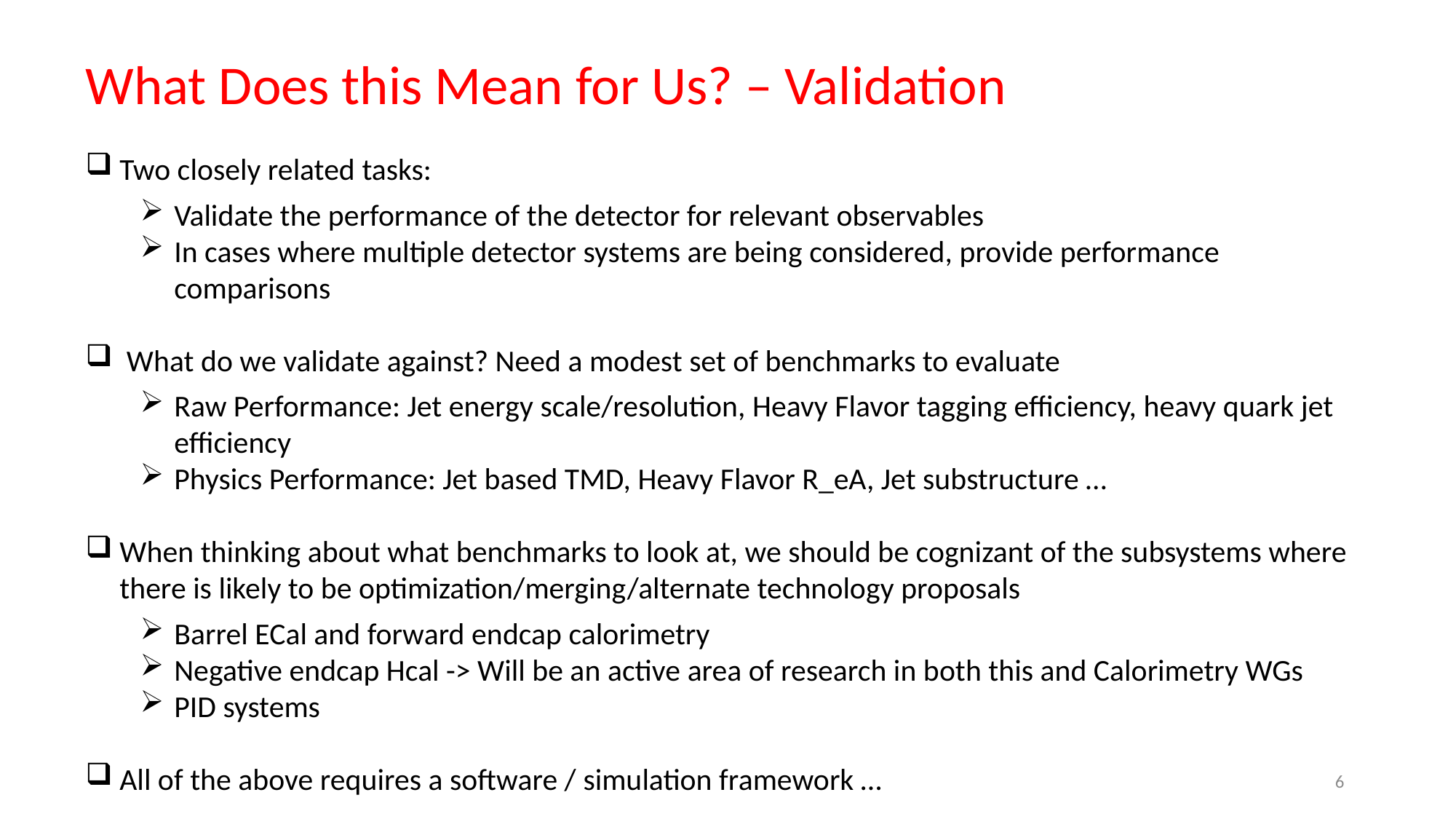

What Does this Mean for Us? – Validation
Two closely related tasks:
Validate the performance of the detector for relevant observables
In cases where multiple detector systems are being considered, provide performance comparisons

 What do we validate against? Need a modest set of benchmarks to evaluate
Raw Performance: Jet energy scale/resolution, Heavy Flavor tagging efficiency, heavy quark jet efficiency
Physics Performance: Jet based TMD, Heavy Flavor R_eA, Jet substructure …

When thinking about what benchmarks to look at, we should be cognizant of the subsystems where there is likely to be optimization/merging/alternate technology proposals
Barrel ECal and forward endcap calorimetry
Negative endcap Hcal -> Will be an active area of research in both this and Calorimetry WGs
PID systems

All of the above requires a software / simulation framework …
6